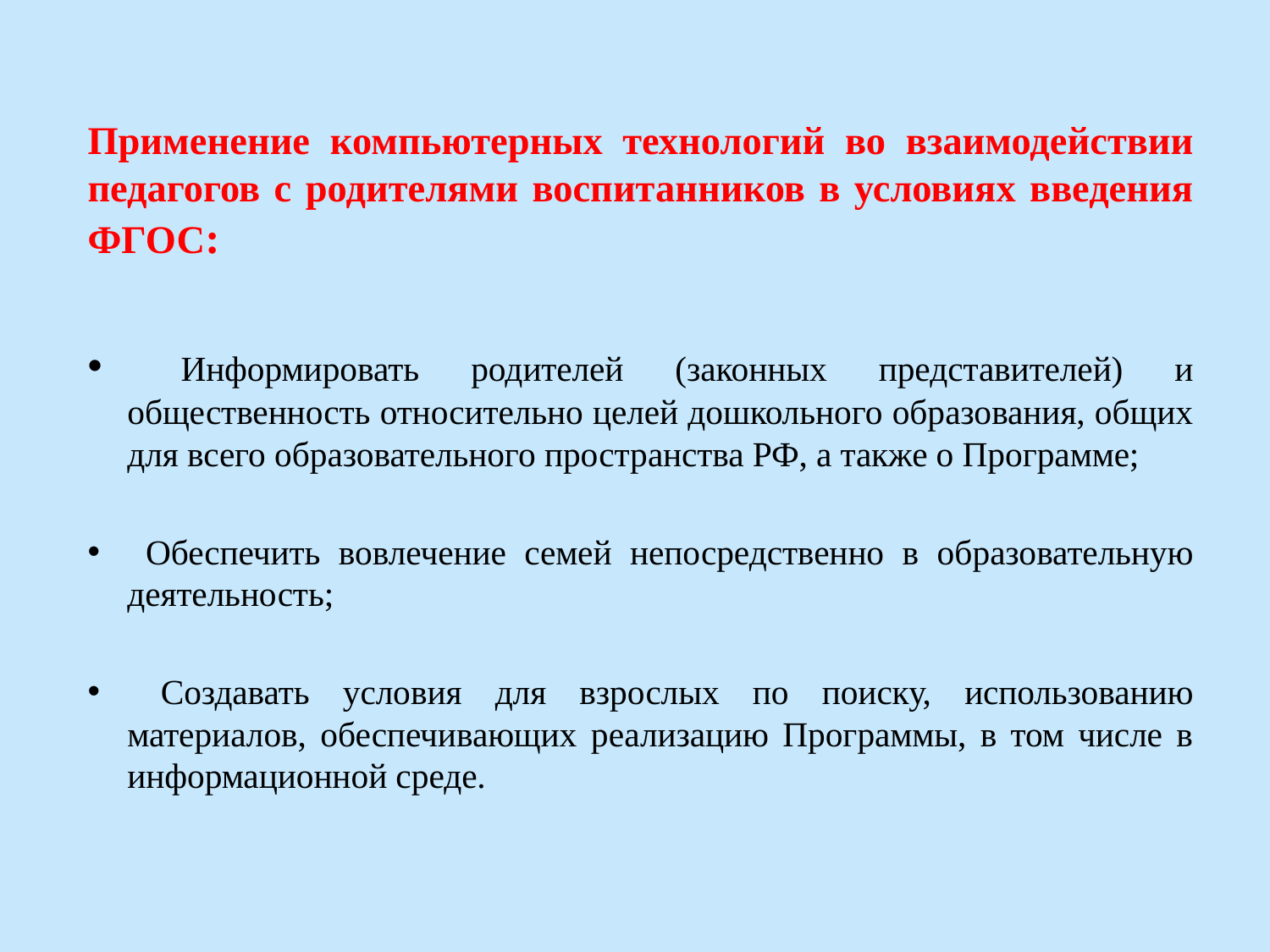

# Применение компьютерных технологий во взаимодействии педагогов с родителями воспитанников в условиях введения ФГОС:

 Информировать родителей (законных представителей) и общественность относительно целей дошкольного образования, общих для всего образовательного пространства РФ, а также о Программе;

 Обеспечить вовлечение семей непосредственно в образовательную деятельность;

 Создавать условия для взрослых по поиску, использованию материалов, обеспечивающих реализацию Программы, в том числе в информационной среде.